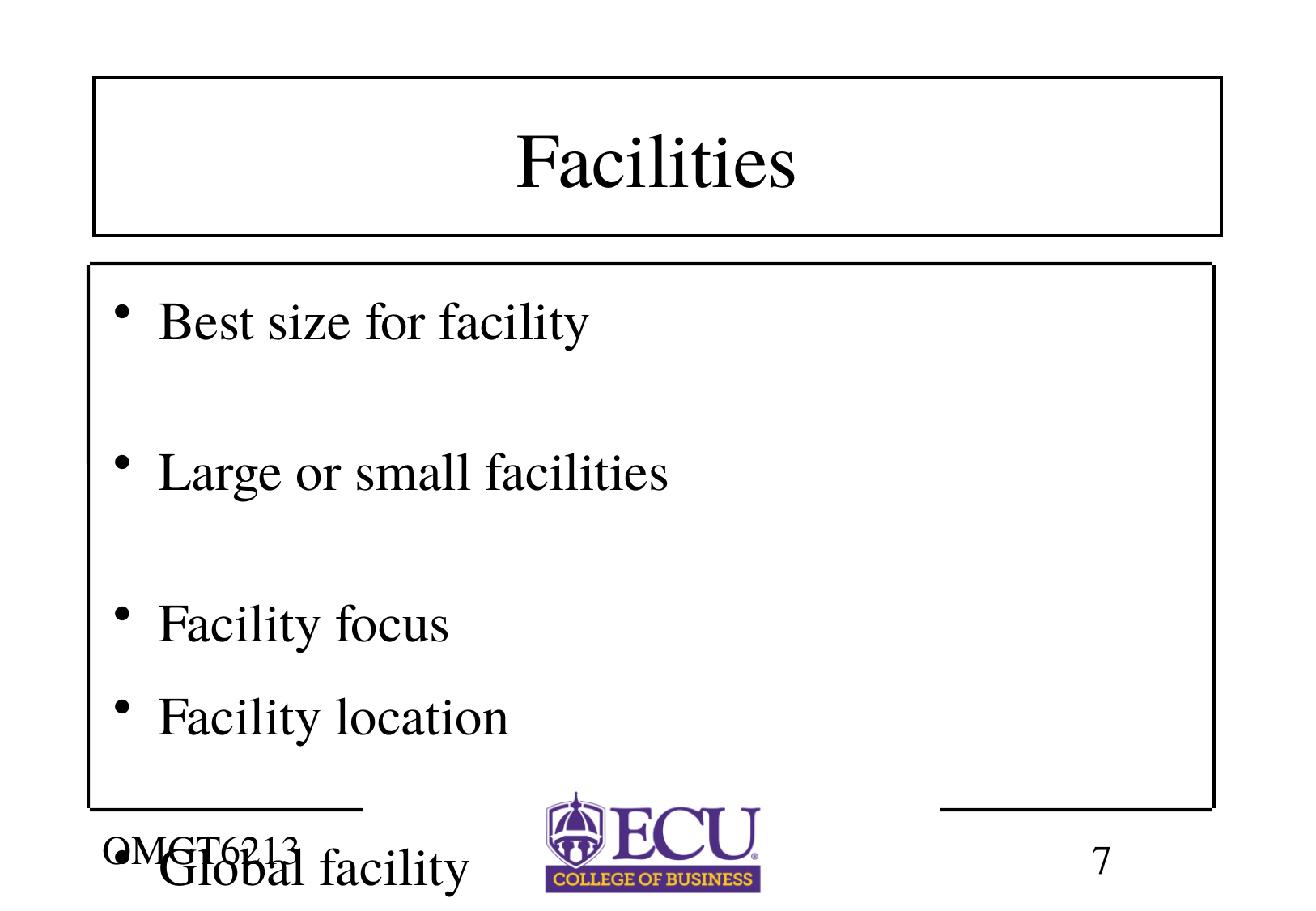

# Facilities
Best size for facility

Large or small facilities

Facility focus

Facility location

Global facility